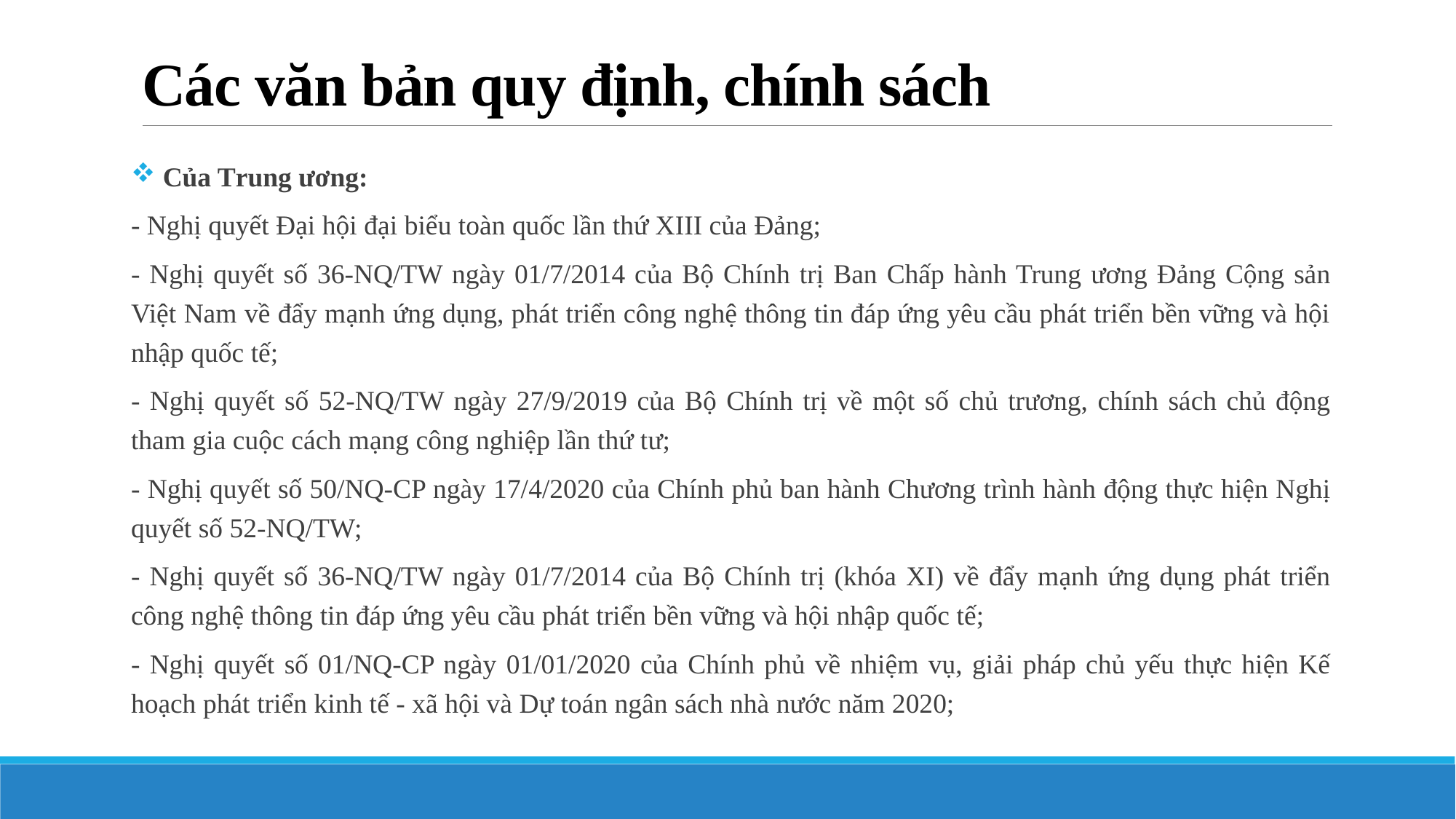

# Các văn bản quy định, chính sách
 Của Trung ương:
- Nghị quyết Đại hội đại biểu toàn quốc lần thứ XIII của Đảng;
- Nghị quyết số 36-NQ/TW ngày 01/7/2014 của Bộ Chính trị Ban Chấp hành Trung ương Đảng Cộng sản Việt Nam về đẩy mạnh ứng dụng, phát triển công nghệ thông tin đáp ứng yêu cầu phát triển bền vững và hội nhập quốc tế;
- Nghị quyết số 52-NQ/TW ngày 27/9/2019 của Bộ Chính trị về một số chủ trương, chính sách chủ động tham gia cuộc cách mạng công nghiệp lần thứ tư;
- Nghị quyết số 50/NQ-CP ngày 17/4/2020 của Chính phủ ban hành Chương trình hành động thực hiện Nghị quyết số 52-NQ/TW;
- Nghị quyết số 36-NQ/TW ngày 01/7/2014 của Bộ Chính trị (khóa XI) về đẩy mạnh ứng dụng phát triển công nghệ thông tin đáp ứng yêu cầu phát triển bền vững và hội nhập quốc tế;
- Nghị quyết số 01/NQ-CP ngày 01/01/2020 của Chính phủ về nhiệm vụ, giải pháp chủ yếu thực hiện Kế hoạch phát triển kinh tế - xã hội và Dự toán ngân sách nhà nước năm 2020;